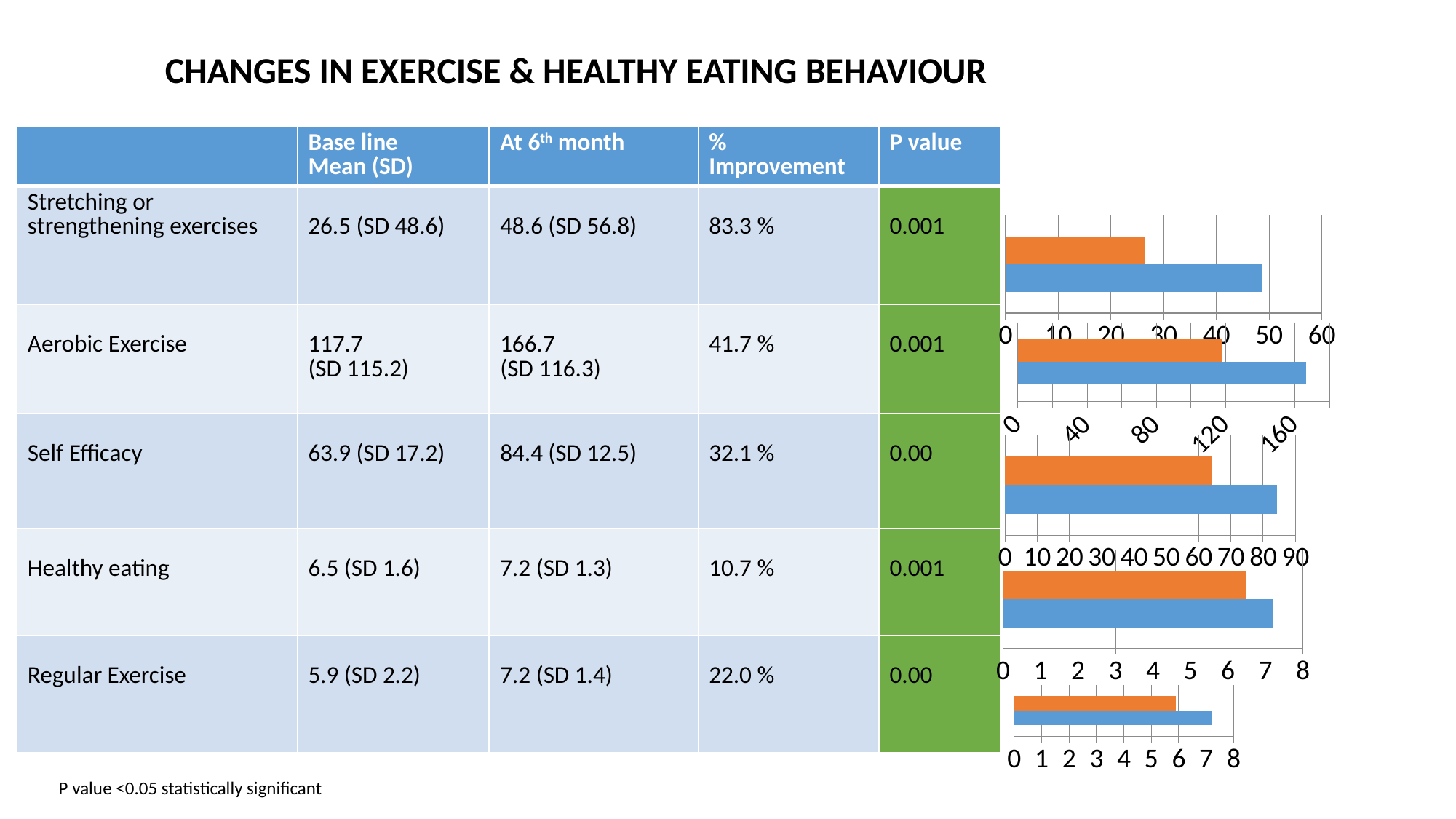

CHANGES IN EXERCISE & HEALTHY EATING BEHAVIOUR
|  | Base line Mean (SD) | At 6th month | % Improvement | P value |
| --- | --- | --- | --- | --- |
| Stretching or strengthening exercises | 26.5 (SD 48.6) | 48.6 (SD 56.8) | 83.3 % | 0.001 |
| Aerobic Exercise | 117.7 (SD 115.2) | 166.7 (SD 116.3) | 41.7 % | 0.001 |
| Self Efficacy | 63.9 (SD 17.2) | 84.4 (SD 12.5) | 32.1 % | 0.00 |
| Healthy eating | 6.5 (SD 1.6) | 7.2 (SD 1.3) | 10.7 % | 0.001 |
| Regular Exercise | 5.9 (SD 2.2) | 7.2 (SD 1.4) | 22.0 % | 0.00 |

### Chart

| Category | Series 1 | Series 2 |
|---|---|---|
| Category 1 | 48.6 | 26.5 |

### Chart

| Category | Series 1 | Series 2 |
|---|---|---|
| Category 1 | 166.7 | 117.7 |

### Chart

| Category | Series 1 | Series 2 |
|---|---|---|
| Category 1 | 84.4 | 63.9 |

### Chart

| Category | Series 1 | Series 2 |
|---|---|---|
| Category 1 | 7.2 | 6.5 |

### Chart

| Category | Series 1 | Series 2 |
|---|---|---|
| Category 1 | 7.2 | 5.9 |
P value <0.05 statistically significant